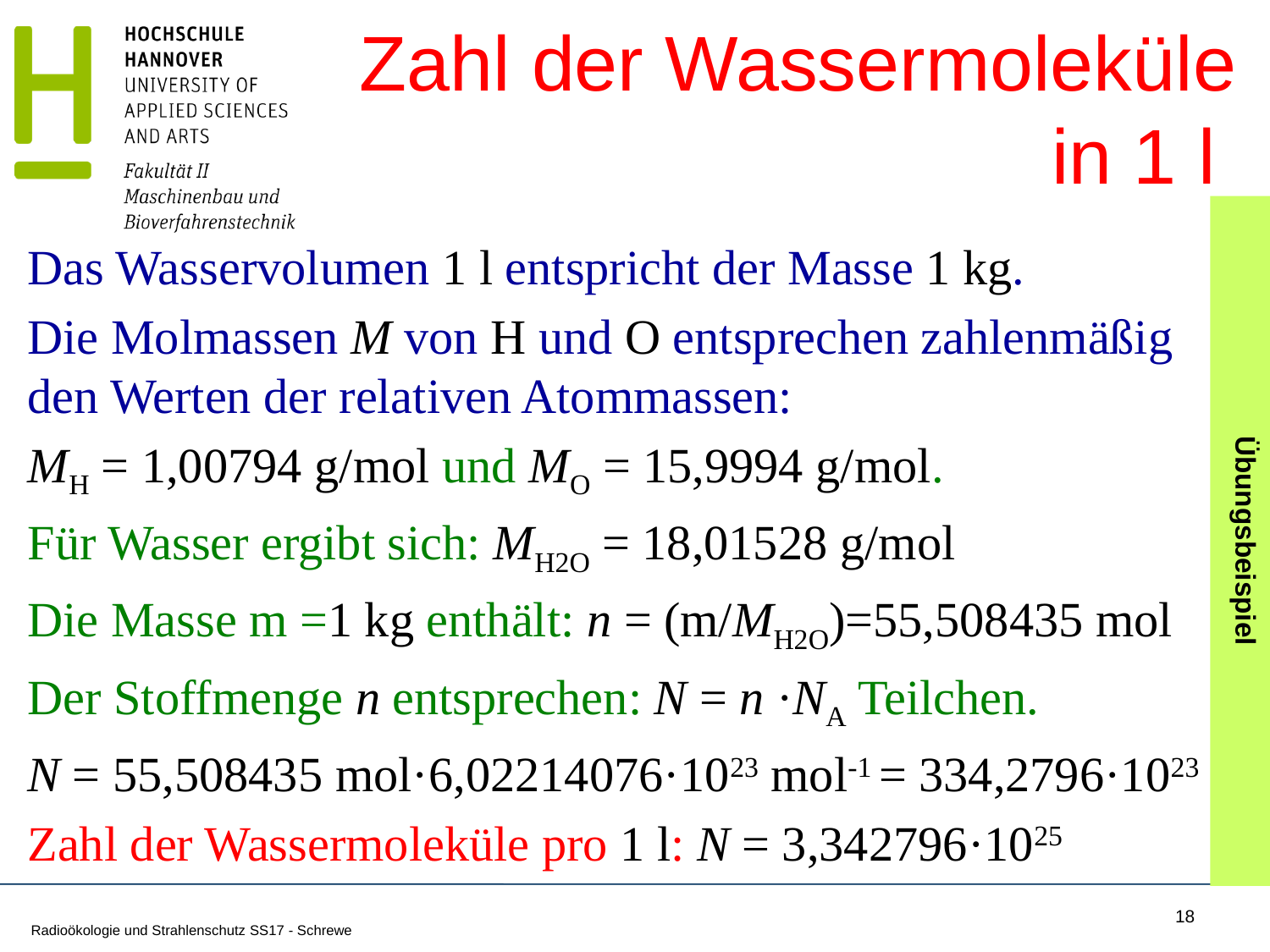

# Zahl der Wassermoleküle in 1 l
Übungsbeispiel
Das Wasservolumen 1 l entspricht der Masse 1 kg.
Die Molmassen M von H und O entsprechen zahlenmäßig den Werten der relativen Atommassen:
MH = 1,00794 g/mol und MO = 15,9994 g/mol.
Für Wasser ergibt sich: MH2O = 18,01528 g/mol
Die Masse m =1 kg enthält: n = (m/MH2O)=55,508435 mol
Der Stoffmenge n entsprechen: N = n ·NA Teilchen.
N = 55,508435 mol·6,02214076·1023 mol-1 = 334,2796·1023
Zahl der Wassermoleküle pro 1 l: N = 3,342796·1025